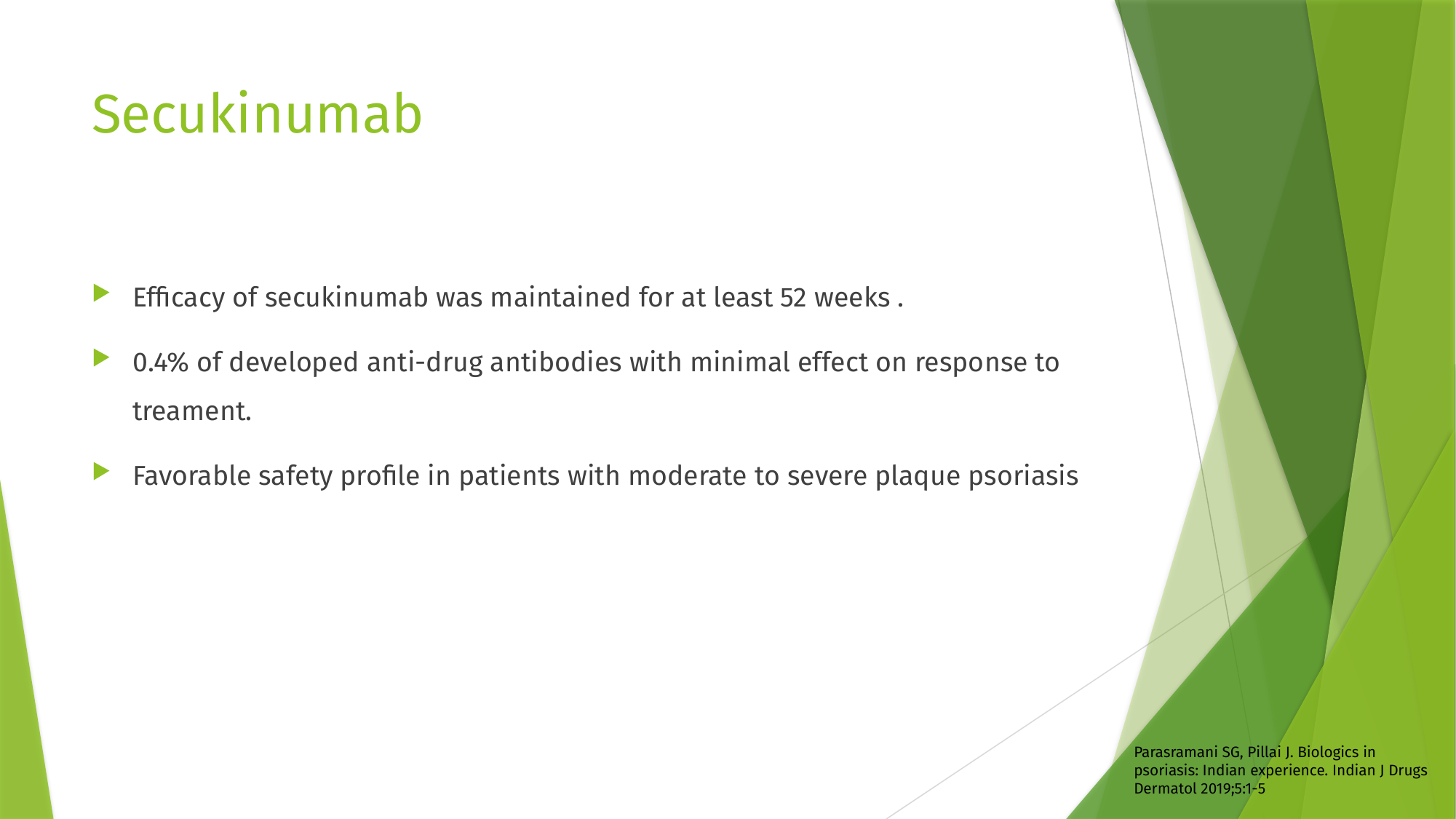

# Secukinumab
Efficacy of secukinumab was maintained for at least 52 weeks .
0.4% of developed anti-drug antibodies with minimal effect on response to treament.
Favorable safety profile in patients with moderate to severe plaque psoriasis

Parasramani SG, Pillai J. Biologics in psoriasis: Indian experience. Indian J Drugs Dermatol 2019;5:1-5